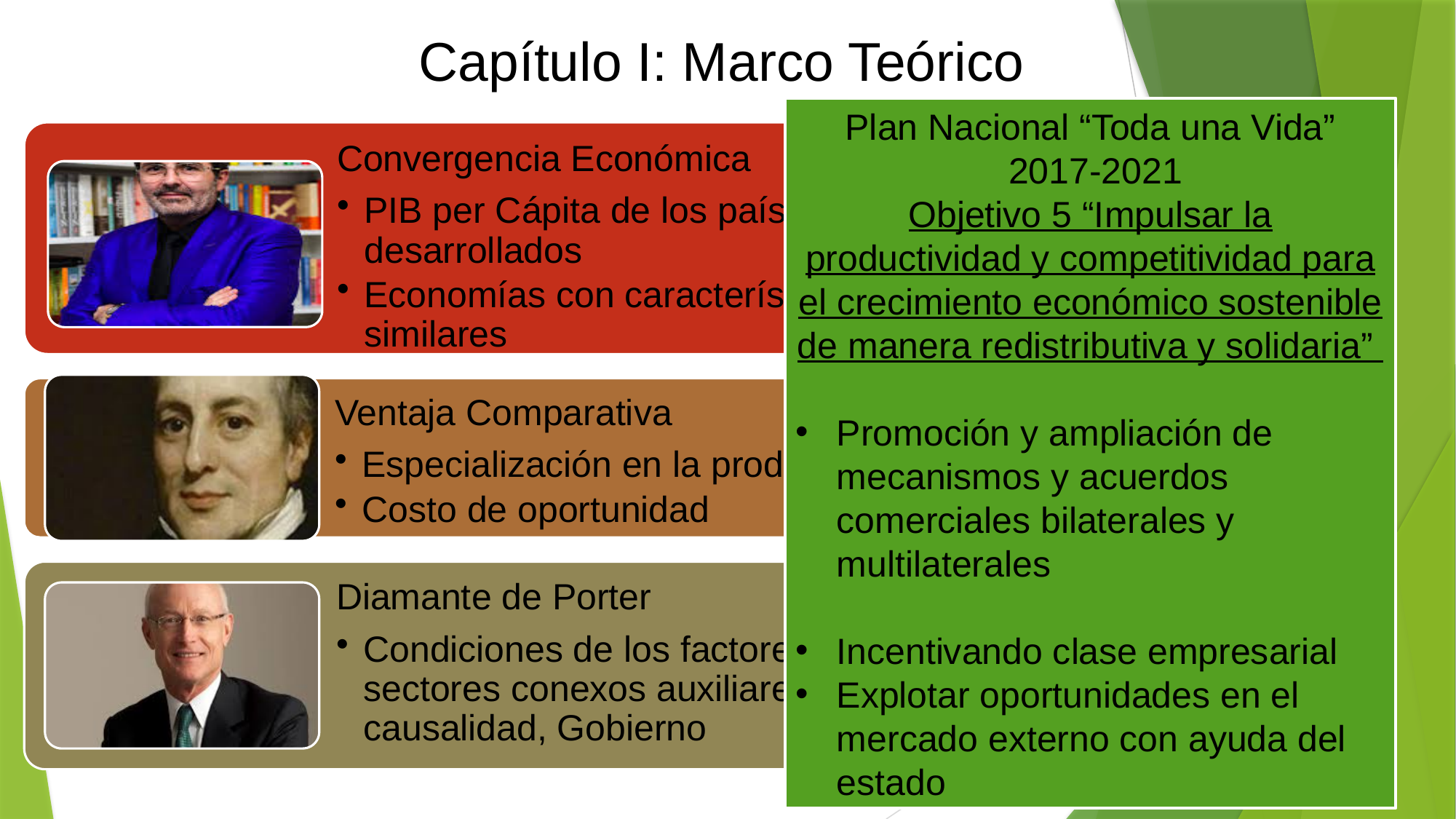

Capítulo I: Marco Teórico
Plan Nacional “Toda una Vida”
 2017-2021
Objetivo 5 “Impulsar la productividad y competitividad para el crecimiento económico sostenible de manera redistributiva y solidaria”

Promoción y ampliación de mecanismos y acuerdos comerciales bilaterales y multilaterales

Incentivando clase empresarial
Explotar oportunidades en el mercado externo con ayuda del estado
Convergencia Económica
PIB per Cápita de los países en desarrollo crece más que los desarrollados
Economías con características sociales e institucionales similares
Ventaja Comparativa
Especialización en la producción de las naciones
Costo de oportunidad
Diamante de Porter
Condiciones de los factores (T,W,K), condición de la demanda, sectores conexos auxiliares, rivalidad de las empresas, causalidad, Gobierno